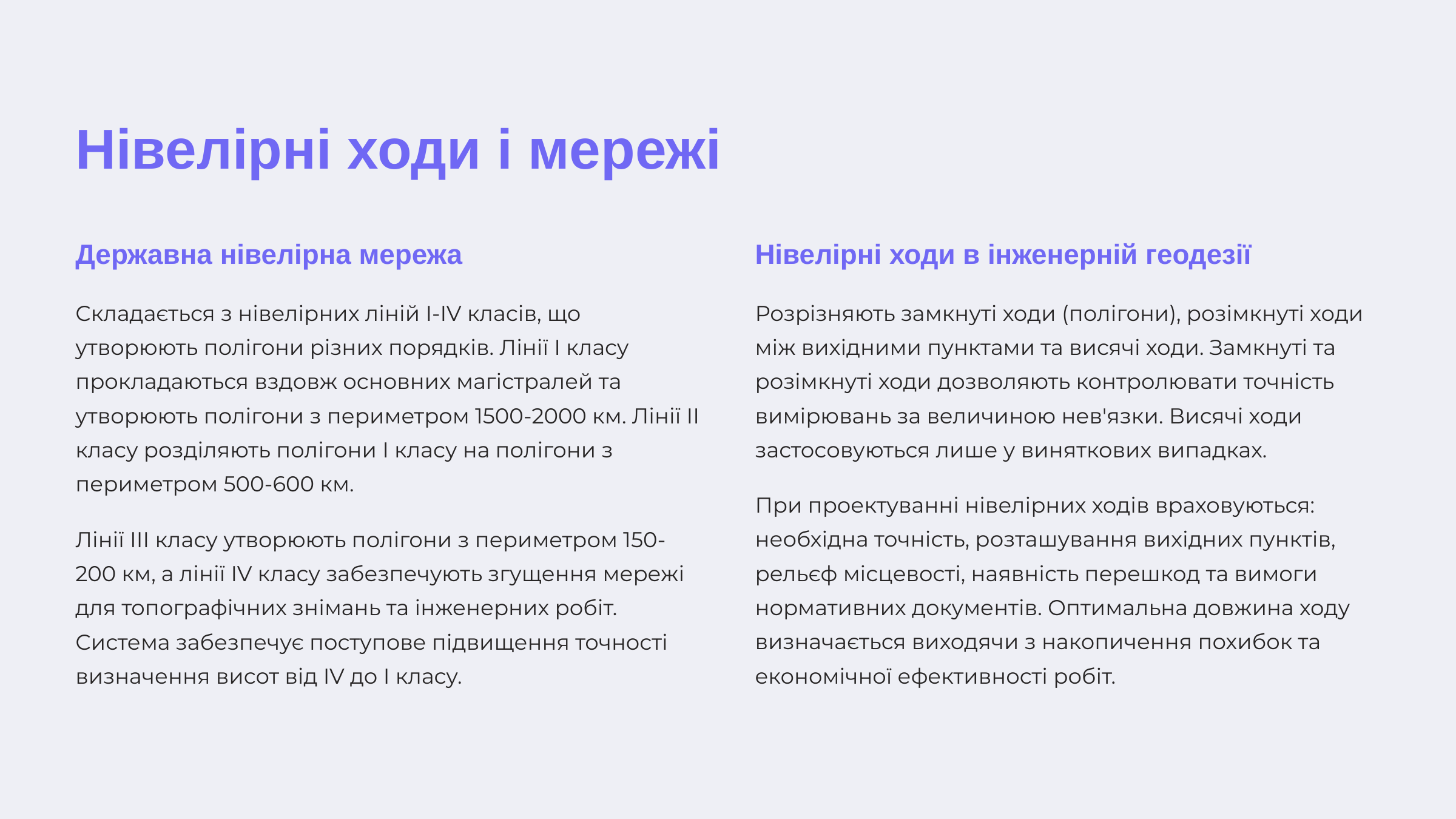

Нівелірні ходи і мережі
Державна нівелірна мережа
Нівелірні ходи в інженерній геодезії
Складається з нівелірних ліній I-IV класів, що утворюють полігони різних порядків. Лінії I класу прокладаються вздовж основних магістралей та утворюють полігони з периметром 1500-2000 км. Лінії II класу розділяють полігони I класу на полігони з периметром 500-600 км.
Розрізняють замкнуті ходи (полігони), розімкнуті ходи між вихідними пунктами та висячі ходи. Замкнуті та розімкнуті ходи дозволяють контролювати точність вимірювань за величиною нев'язки. Висячі ходи застосовуються лише у виняткових випадках.
При проектуванні нівелірних ходів враховуються: необхідна точність, розташування вихідних пунктів, рельєф місцевості, наявність перешкод та вимоги нормативних документів. Оптимальна довжина ходу визначається виходячи з накопичення похибок та економічної ефективності робіт.
Лінії III класу утворюють полігони з периметром 150-200 км, а лінії IV класу забезпечують згущення мережі для топографічних знімань та інженерних робіт. Система забезпечує поступове підвищення точності визначення висот від IV до I класу.